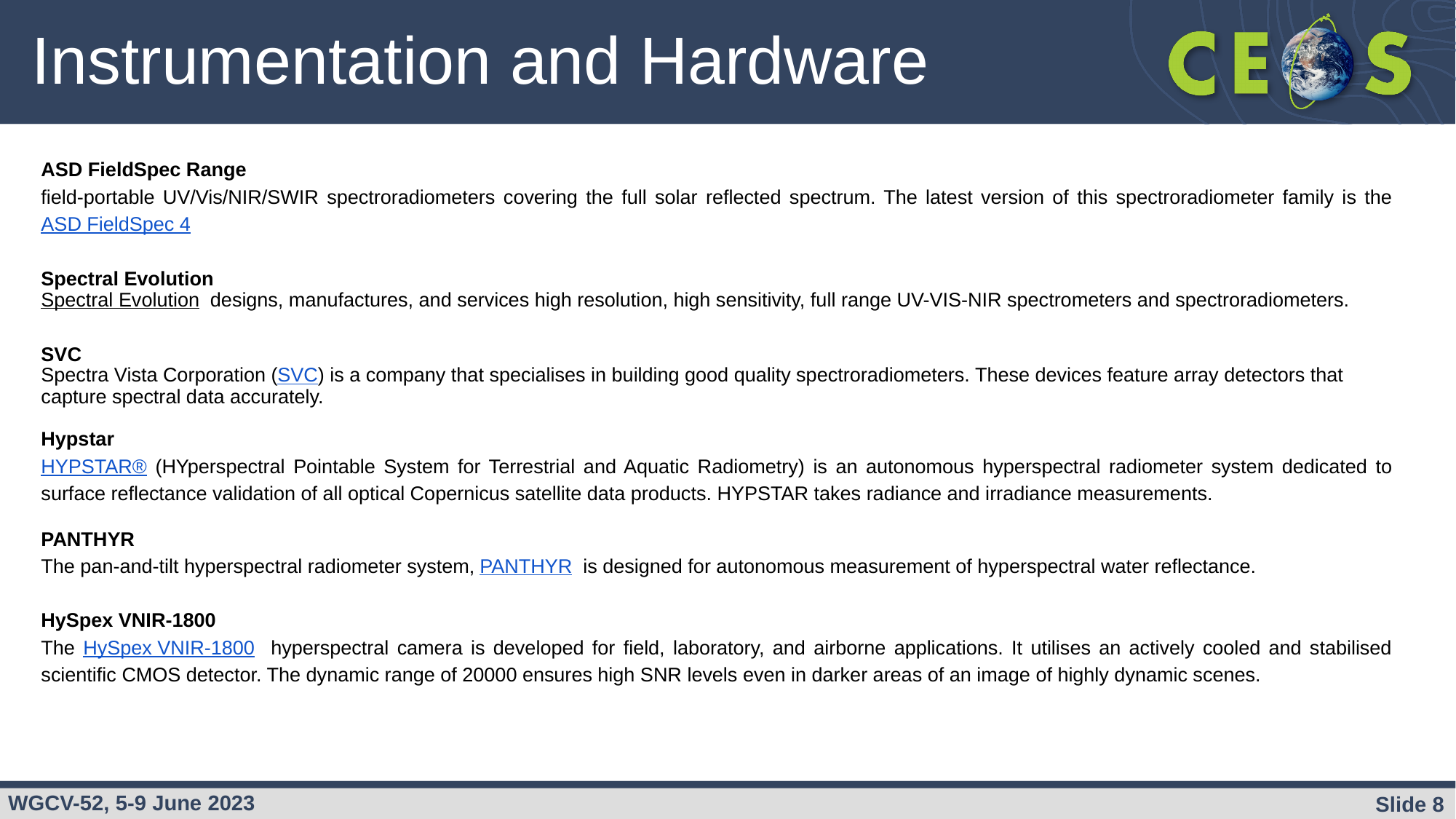

# Instrumentation and Hardware
ASD FieldSpec Range
field-portable UV/Vis/NIR/SWIR spectroradiometers covering the full solar reflected spectrum. The latest version of this spectroradiometer family is the ASD FieldSpec 4

Spectral Evolution
Spectral Evolution  designs, manufactures, and services high resolution, high sensitivity, full range UV-VIS-NIR spectrometers and spectroradiometers.

SVC
Spectra Vista Corporation (SVC) is a company that specialises in building good quality spectroradiometers. These devices feature array detectors that capture spectral data accurately.

Hypstar
HYPSTAR® (HYperspectral Pointable System for Terrestrial and Aquatic Radiometry) is an autonomous hyperspectral radiometer system dedicated to surface reflectance validation of all optical Copernicus satellite data products. HYPSTAR takes radiance and irradiance measurements.
PANTHYR
The pan-and-tilt hyperspectral radiometer system, PANTHYR  is designed for autonomous measurement of hyperspectral water reflectance.

HySpex VNIR-1800
The HySpex VNIR-1800  hyperspectral camera is developed for field, laboratory, and airborne applications. It utilises an actively cooled and stabilised scientific CMOS detector. The dynamic range of 20000 ensures high SNR levels even in darker areas of an image of highly dynamic scenes.